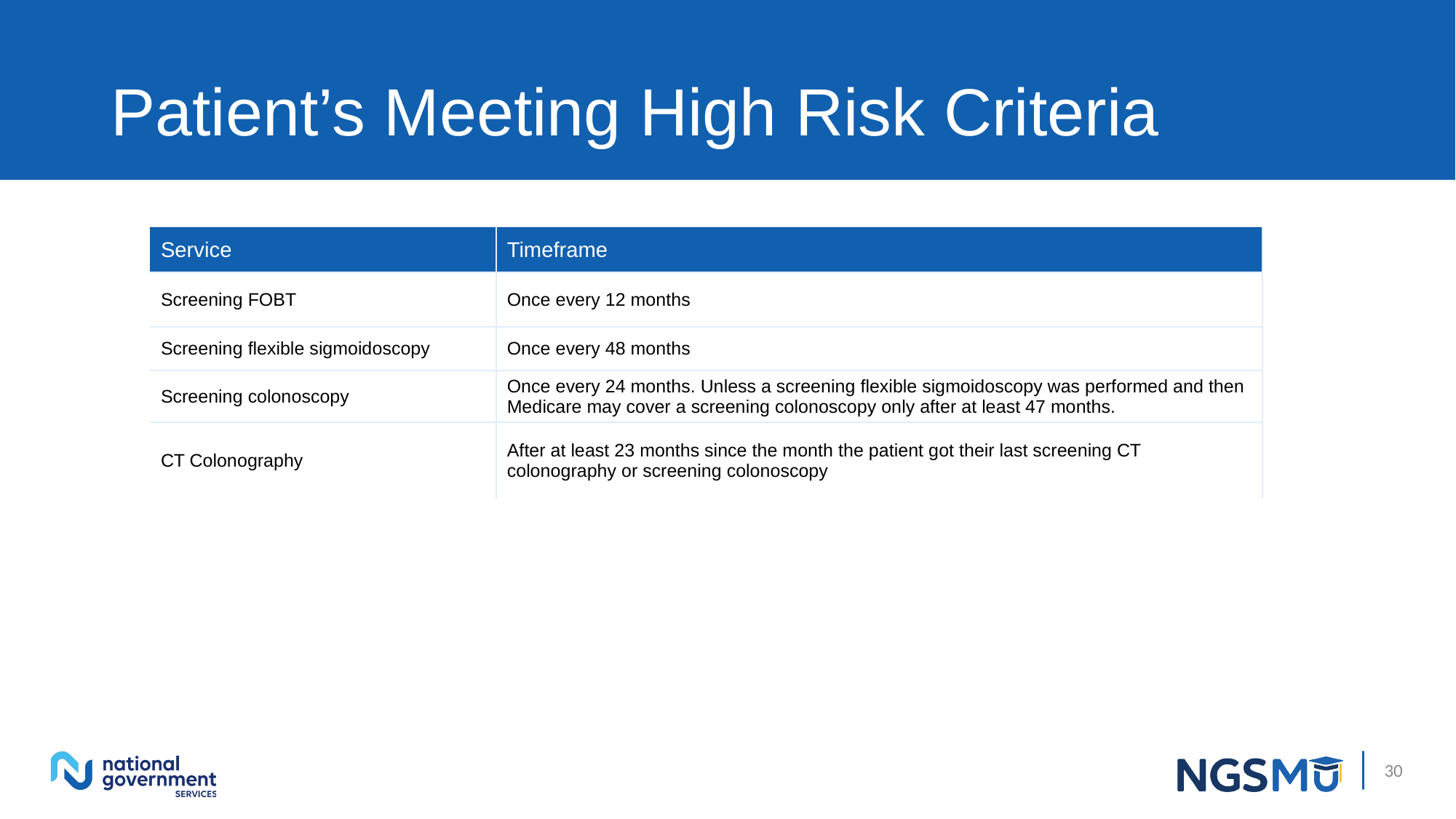

# Patient’s Meeting High Risk Criteria
| Service | Timeframe |
| --- | --- |
| Screening FOBT | Once every 12 months |
| Screening flexible sigmoidoscopy | Once every 48 months |
| Screening colonoscopy | Once every 24 months. Unless a screening flexible sigmoidoscopy was performed and then Medicare may cover a screening colonoscopy only after at least 47 months. |
| CT Colonography | After at least 23 months since the month the patient got their last screening CT colonography or screening colonoscopy |
30